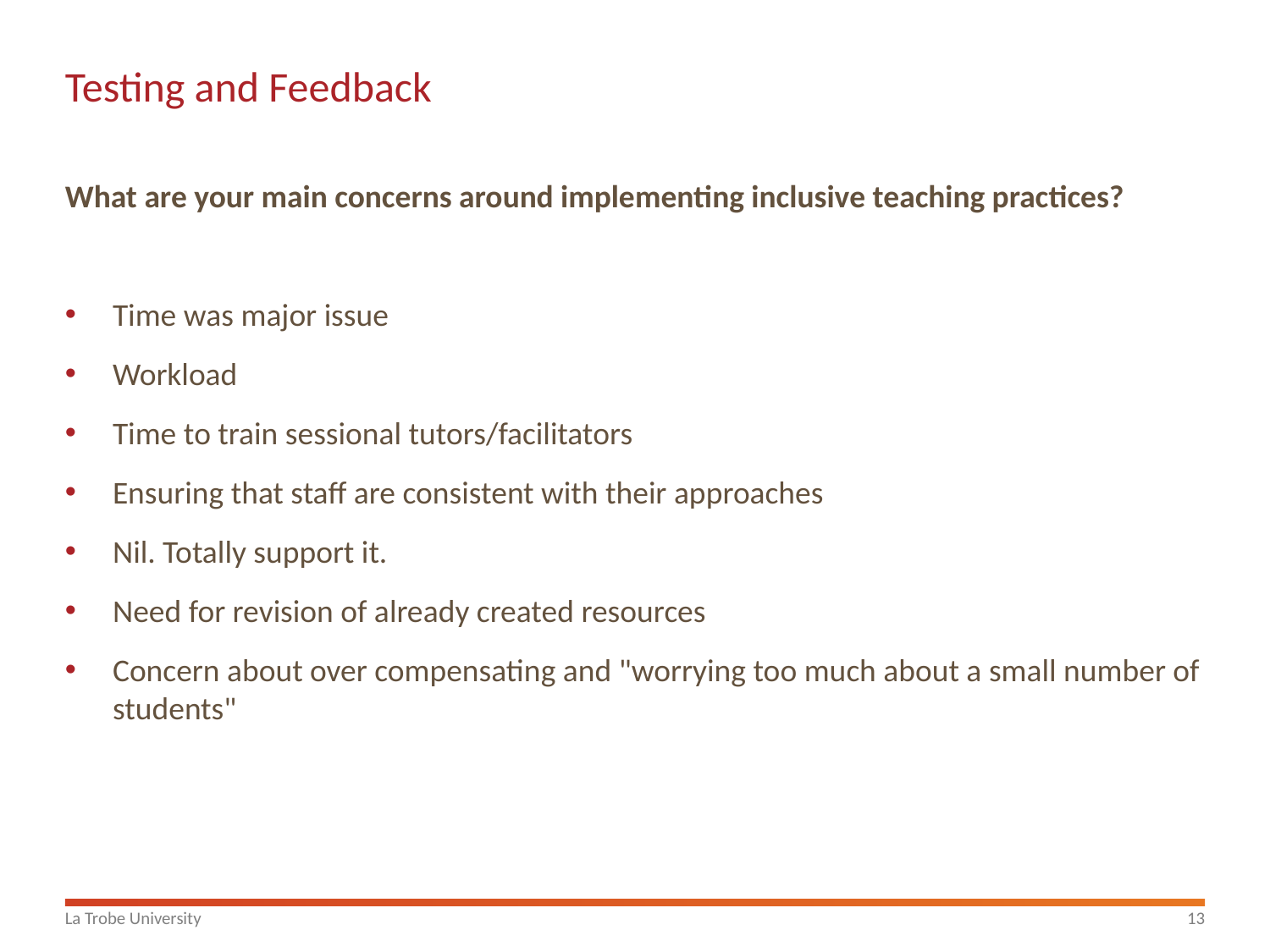

# Testing and Feedback
What are your main concerns around implementing inclusive teaching practices?

Time was major issue
Workload
Time to train sessional tutors/facilitators
Ensuring that staff are consistent with their approaches
Nil. Totally support it.
Need for revision of already created resources
Concern about over compensating and "worrying too much about a small number of students"